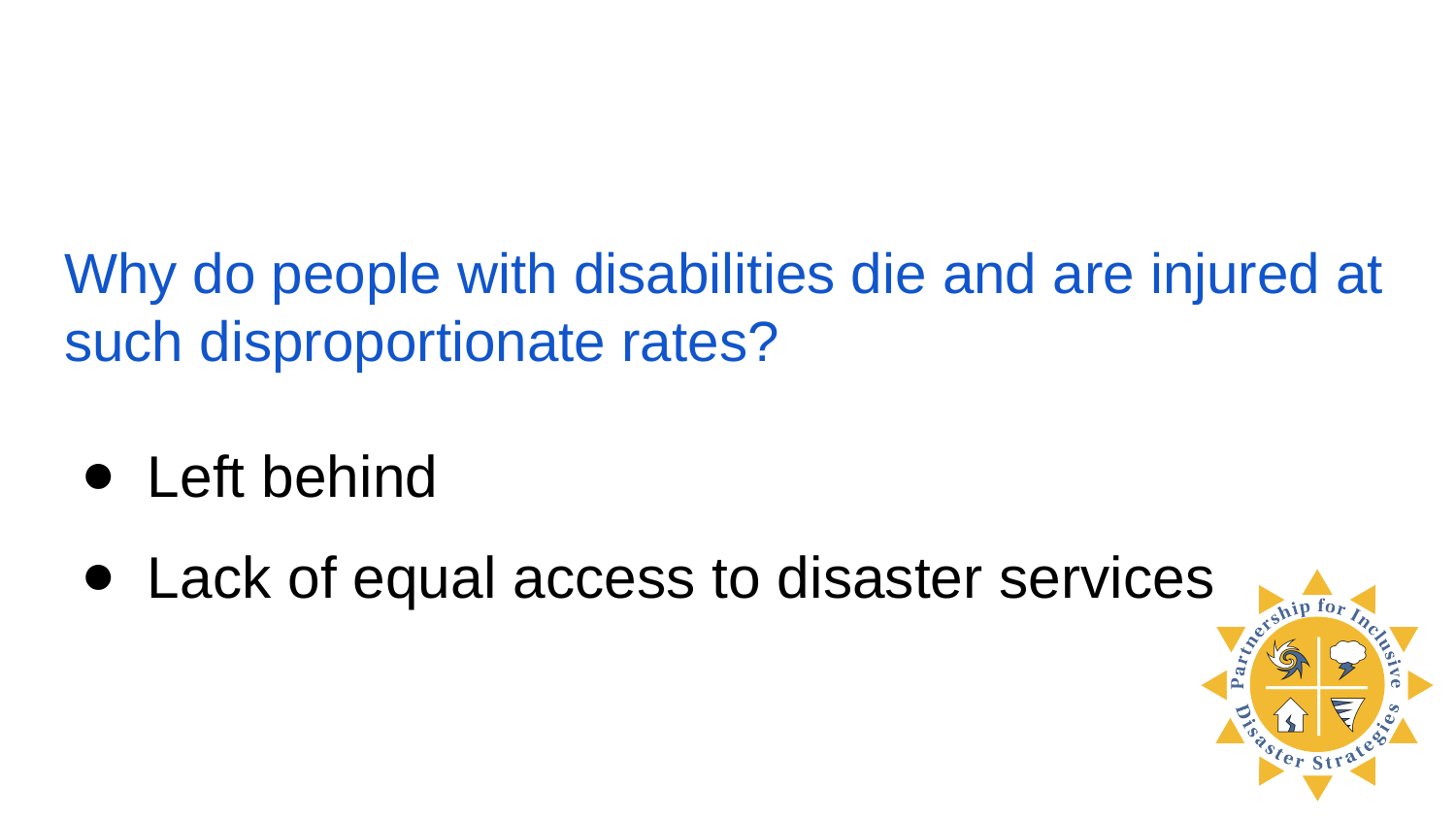

# Why do people with disabilities die and are injured at such disproportionate rates?

Left behind
Lack of equal access to disaster services